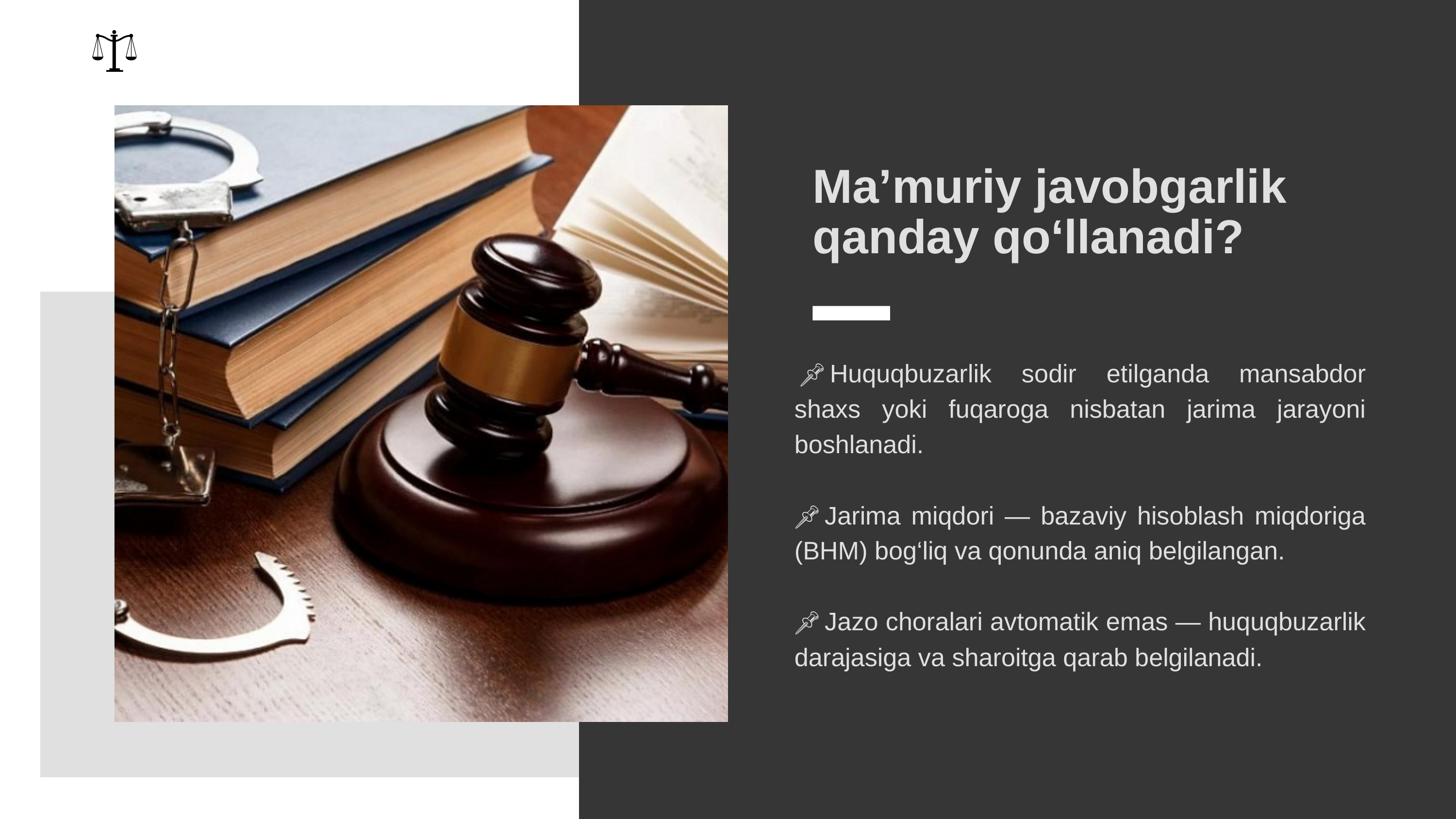

Ma’muriy javobgarlik qanday qo‘llanadi?

 📌 Huquqbuzarlik sodir etilganda mansabdor shaxs yoki fuqaroga nisbatan jarima jarayoni boshlanadi.

📌 Jarima miqdori — bazaviy hisoblash miqdoriga (BHM) bog‘liq va qonunda aniq belgilangan.

📌 Jazo choralari avtomatik emas — huquqbuzarlik darajasiga va sharoitga qarab belgilanadi.